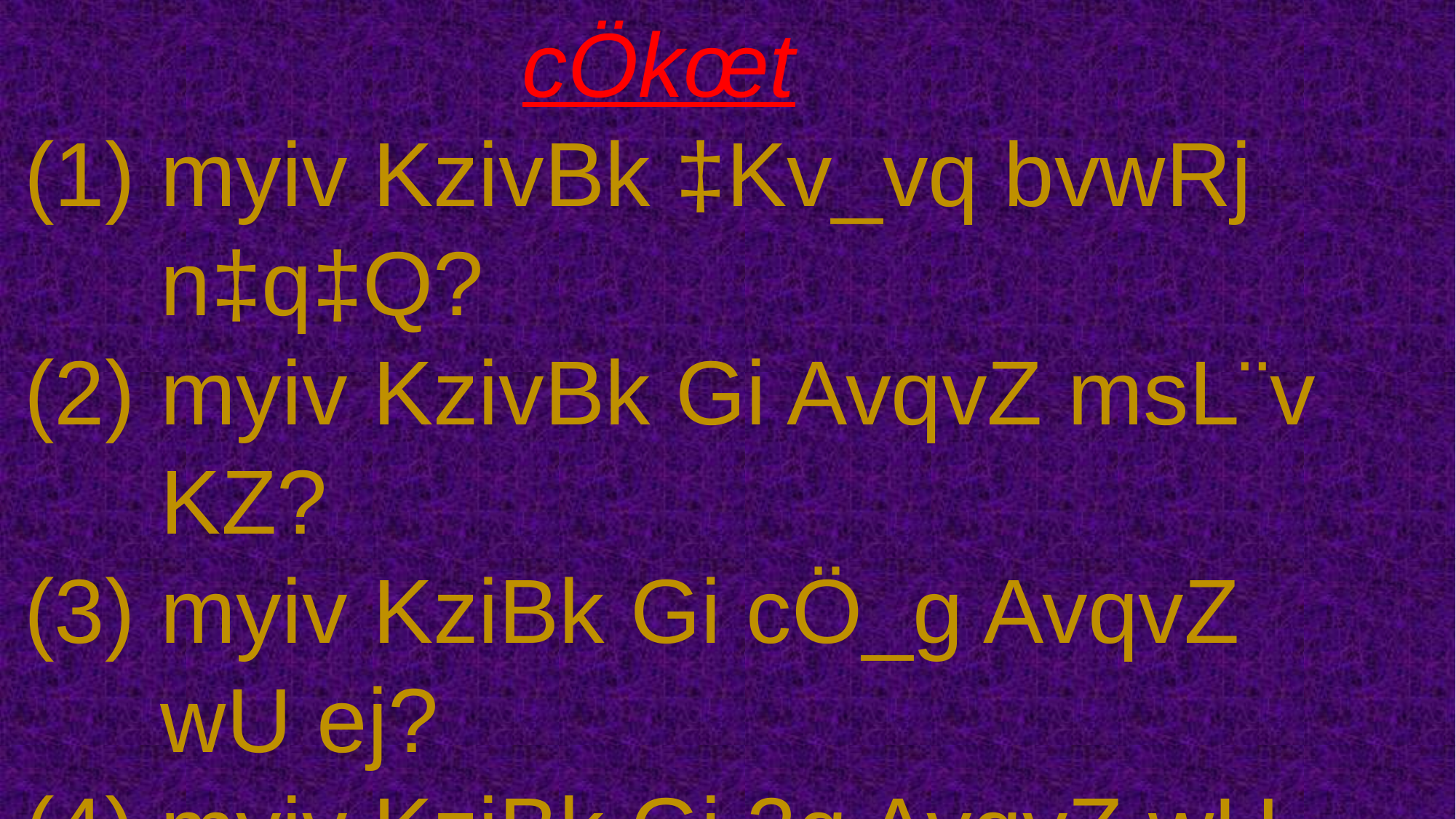

cÖkœt
myiv KzivBk ‡Kv_vq bvwRj n‡q‡Q?
myiv KzivBk Gi AvqvZ msL¨v KZ?
myiv KziBk Gi cÖ_g AvqvZ wU ej?
myiv KziBk Gi 2q AvqvZ wU ej?
myiv KziBk Gi 3q AvqvZ wU ej?
myiv KziBk Gi 4_© AvqvZ wU ej?